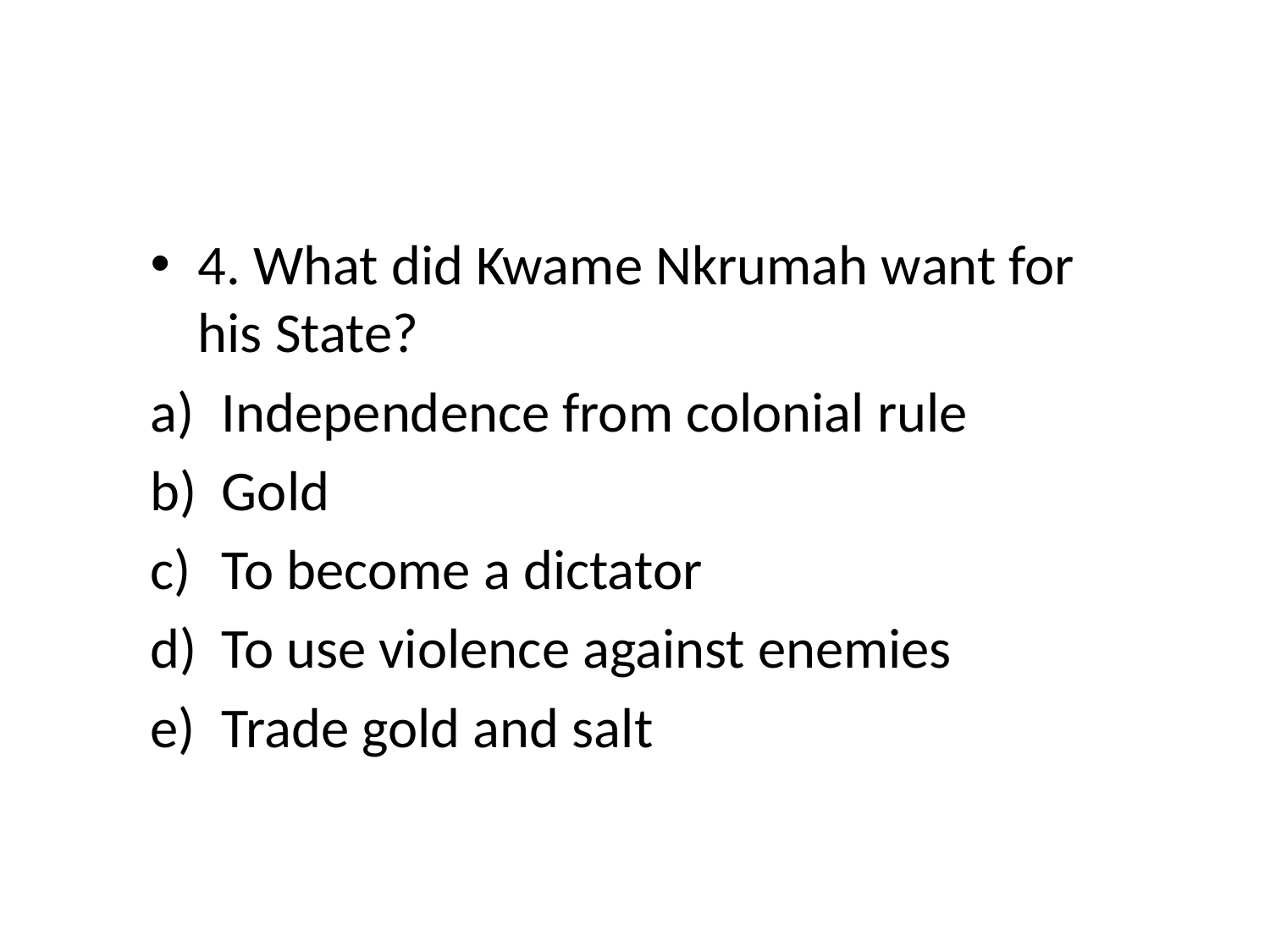

#
4. What did Kwame Nkrumah want for his State?
Independence from colonial rule
Gold
To become a dictator
To use violence against enemies
Trade gold and salt